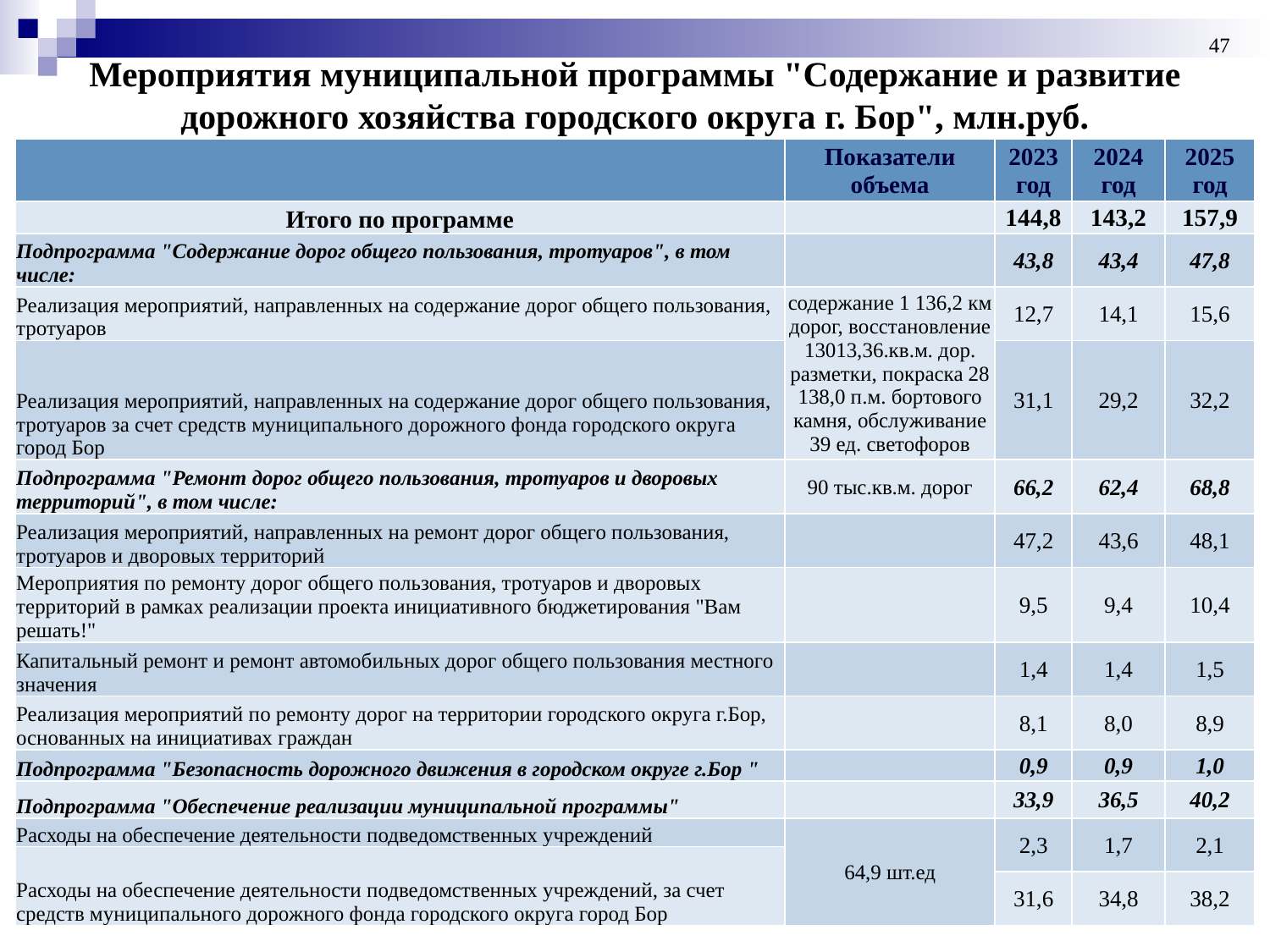

47
# Мероприятия муниципальной программы "Содержание и развитие дорожного хозяйства городского округа г. Бор", млн.руб.
|  | Показатели объема | 2023 год | 2024 год | 2025 год |
| --- | --- | --- | --- | --- |
| Итого по программе |  | 144,8 | 143,2 | 157,9 |
| Подпрограмма "Содержание дорог общего пользования, тротуаров", в том числе: |  | 43,8 | 43,4 | 47,8 |
| Реализация мероприятий, направленных на содержание дорог общего пользования, тротуаров | содержание 1 136,2 км дорог, восстановление 13013,36.кв.м. дор. разметки, покраска 28 138,0 п.м. бортового камня, обслуживание 39 ед. светофоров | 12,7 | 14,1 | 15,6 |
| Реализация мероприятий, направленных на содержание дорог общего пользования, тротуаров за счет средств муниципального дорожного фонда городского округа город Бор |  | 31,1 | 29,2 | 32,2 |
| Подпрограмма "Ремонт дорог общего пользования, тротуаров и дворовых территорий", в том числе: | 90 тыс.кв.м. дорог | 66,2 | 62,4 | 68,8 |
| Реализация мероприятий, направленных на ремонт дорог общего пользования, тротуаров и дворовых территорий |  | 47,2 | 43,6 | 48,1 |
| Мероприятия по ремонту дорог общего пользования, тротуаров и дворовых территорий в рамках реализации проекта инициативного бюджетирования "Вам решать!" |  | 9,5 | 9,4 | 10,4 |
| Капитальный ремонт и ремонт автомобильных дорог общего пользования местного значения |  | 1,4 | 1,4 | 1,5 |
| Реализация мероприятий по ремонту дорог на территории городского округа г.Бор, основанных на инициативах граждан |  | 8,1 | 8,0 | 8,9 |
| Подпрограмма "Безопасность дорожного движения в городском округе г.Бор " |  | 0,9 | 0,9 | 1,0 |
| Подпрограмма "Обеспечение реализации муниципальной программы" |  | 33,9 | 36,5 | 40,2 |
| Расходы на обеспечение деятельности подведомственных учреждений | 64,9 шт.ед | 2,3 | 1,7 | 2,1 |
| Расходы на обеспечение деятельности подведомственных учреждений, за счет средств муниципального дорожного фонда городского округа город Бор |  |  |  |  |
|  |  | 31,6 | 34,8 | 38,2 |